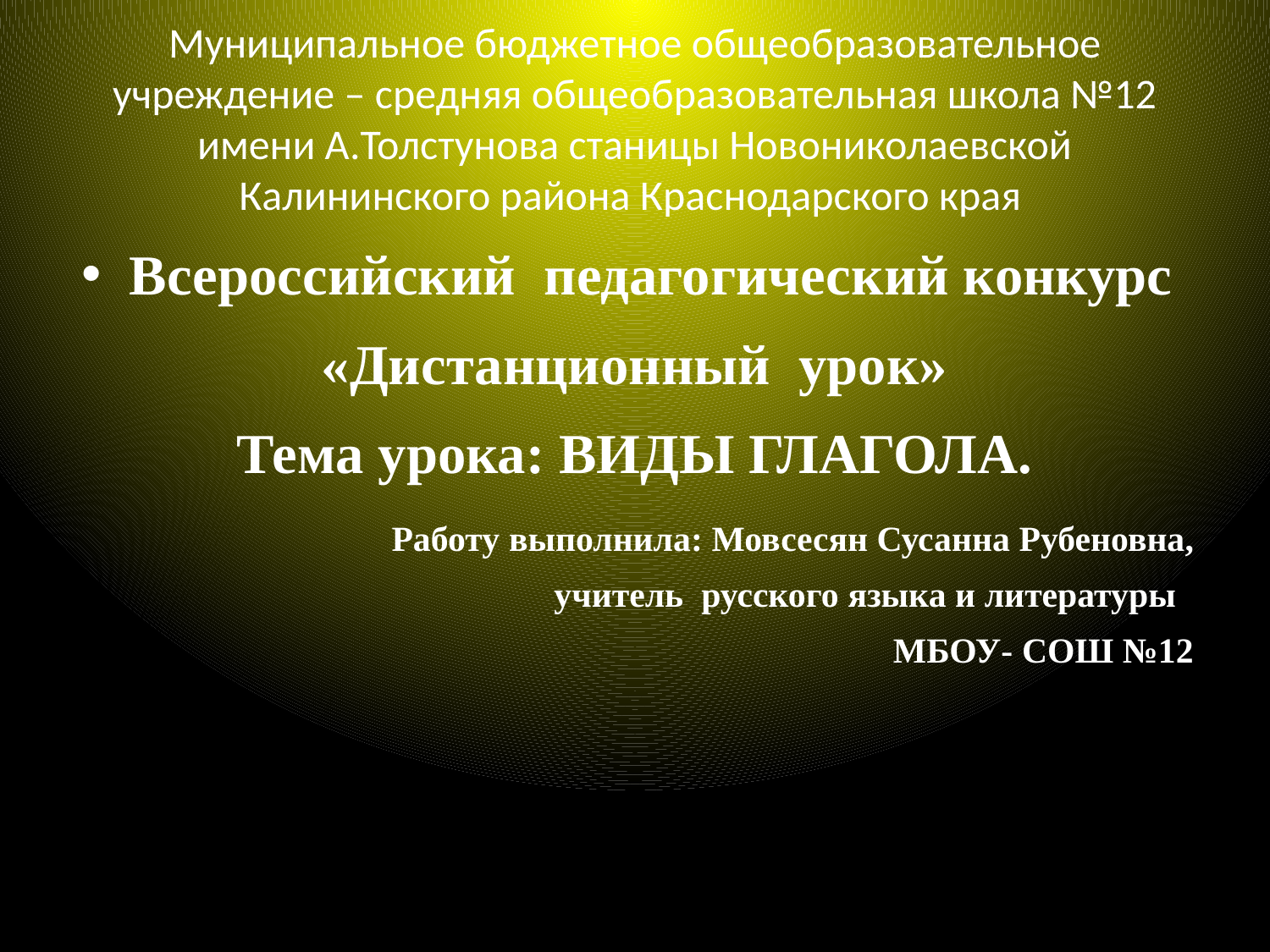

# Муниципальное бюджетное общеобразовательное учреждение – средняя общеобразовательная школа №12 имени А.Толстунова станицы Новониколаевской Калининского района Краснодарского края
Всероссийский  педагогический конкурс
«Дистанционный  урок»
Тема урока: ВИДЫ ГЛАГОЛА.
Работу выполнила: Мовсесян Сусанна Рубеновна,
 учитель  русского языка и литературы
МБОУ- СОШ №12